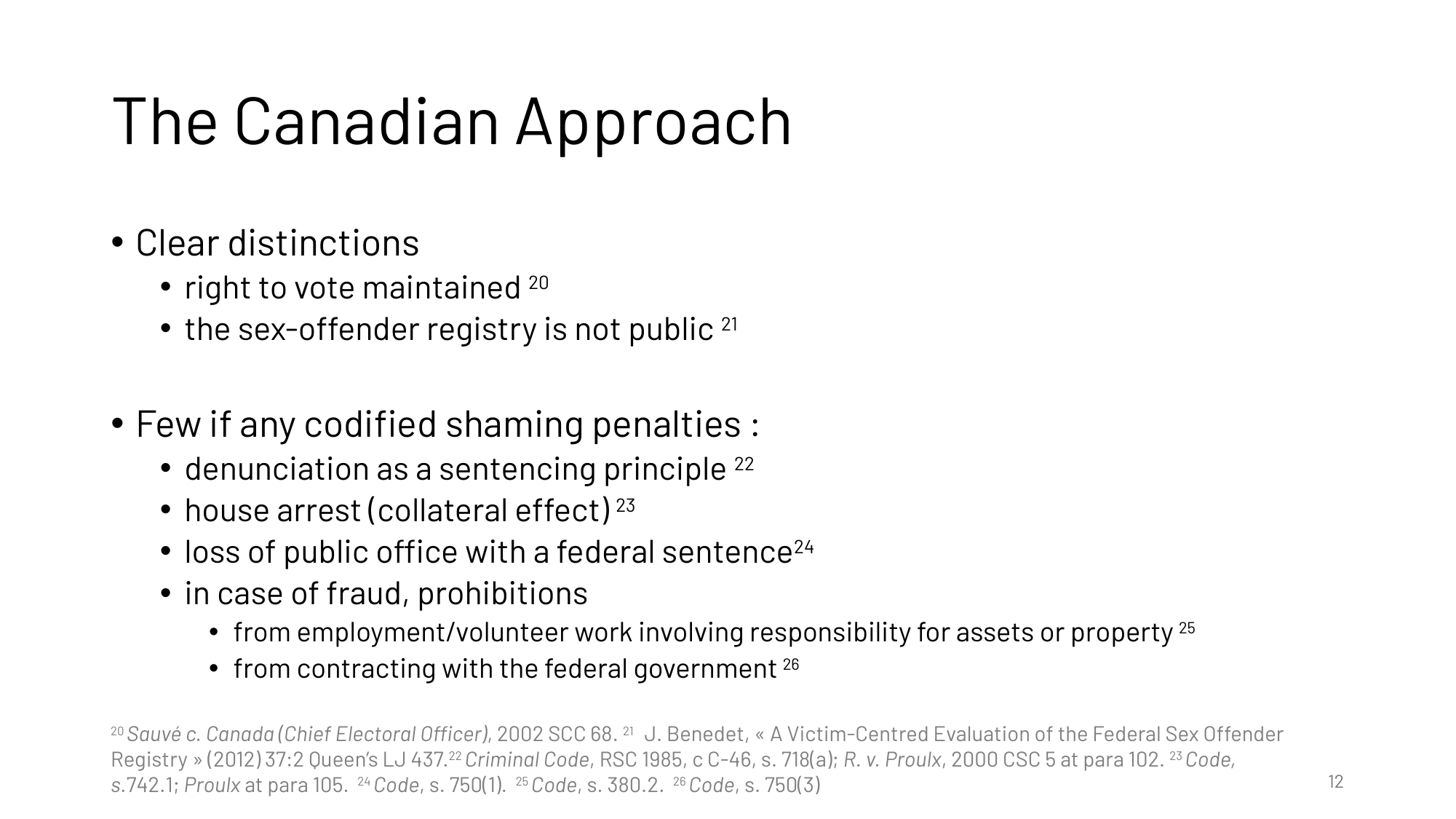

# The Canadian Approach
Clear distinctions
right to vote maintained 20
the sex-offender registry is not public 21

Few if any codified shaming penalties :
denunciation as a sentencing principle 22
house arrest (collateral effect) 23
loss of public office with a federal sentence24
in case of fraud, prohibitions
from employment/volunteer work involving responsibility for assets or property 25
from contracting with the federal government 26

20 Sauvé c. Canada (Chief Electoral Officer), 2002 SCC 68. 21   J. Benedet, « A Victim-Centred Evaluation of the Federal Sex Offender Registry » (2012) 37:2 Queen’s LJ 437.22 Criminal Code, RSC 1985, c C-46, s. 718(a); R. v. Proulx, 2000 CSC 5 at para 102. 23 Code, s.742.1; Proulx at para 105.  24 Code, s. 750(1).  25 Code, s. 380.2.  26 Code, s. 750(3)
12